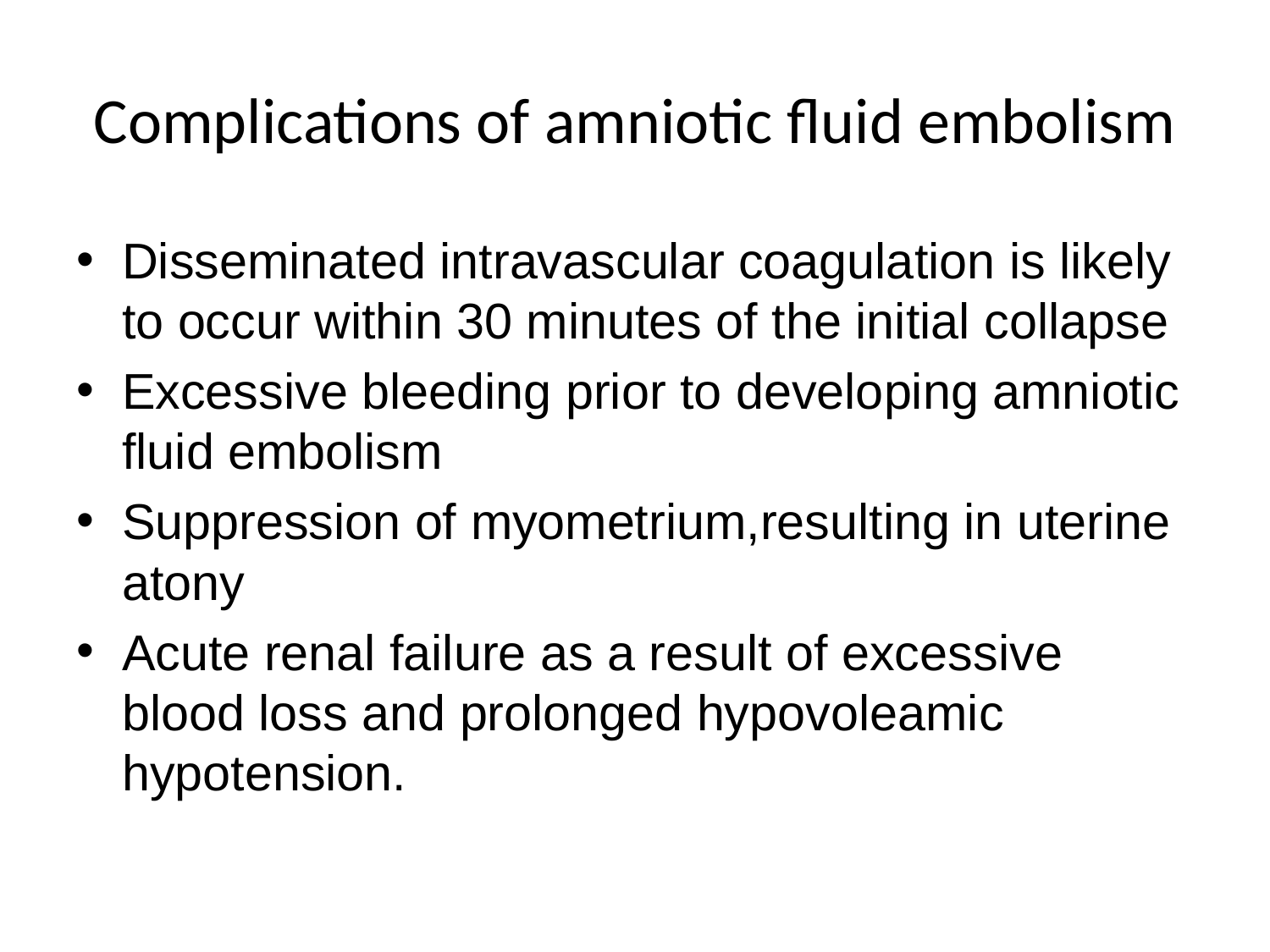

# Complications of amniotic fluid embolism
Disseminated intravascular coagulation is likely to occur within 30 minutes of the initial collapse
Excessive bleeding prior to developing amniotic fluid embolism
Suppression of myometrium,resulting in uterine atony
Acute renal failure as a result of excessive blood loss and prolonged hypovoleamic hypotension.